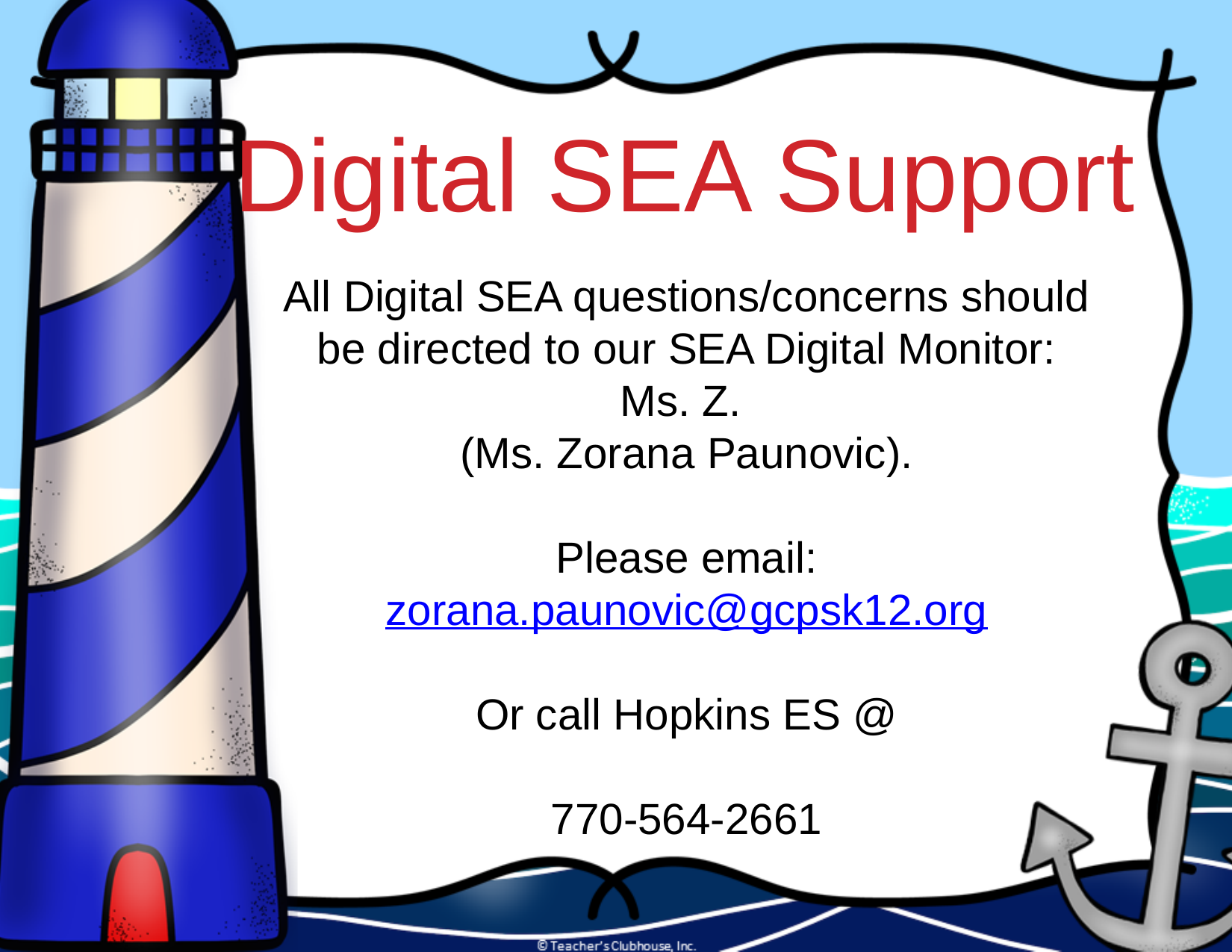

Digital SEA Support
All Digital SEA questions/concerns should be directed to our SEA Digital Monitor: Ms. Z.
(Ms. Zorana Paunovic).

Please email:
zorana.paunovic@gcpsk12.org

Or call Hopkins ES @

770-564-2661